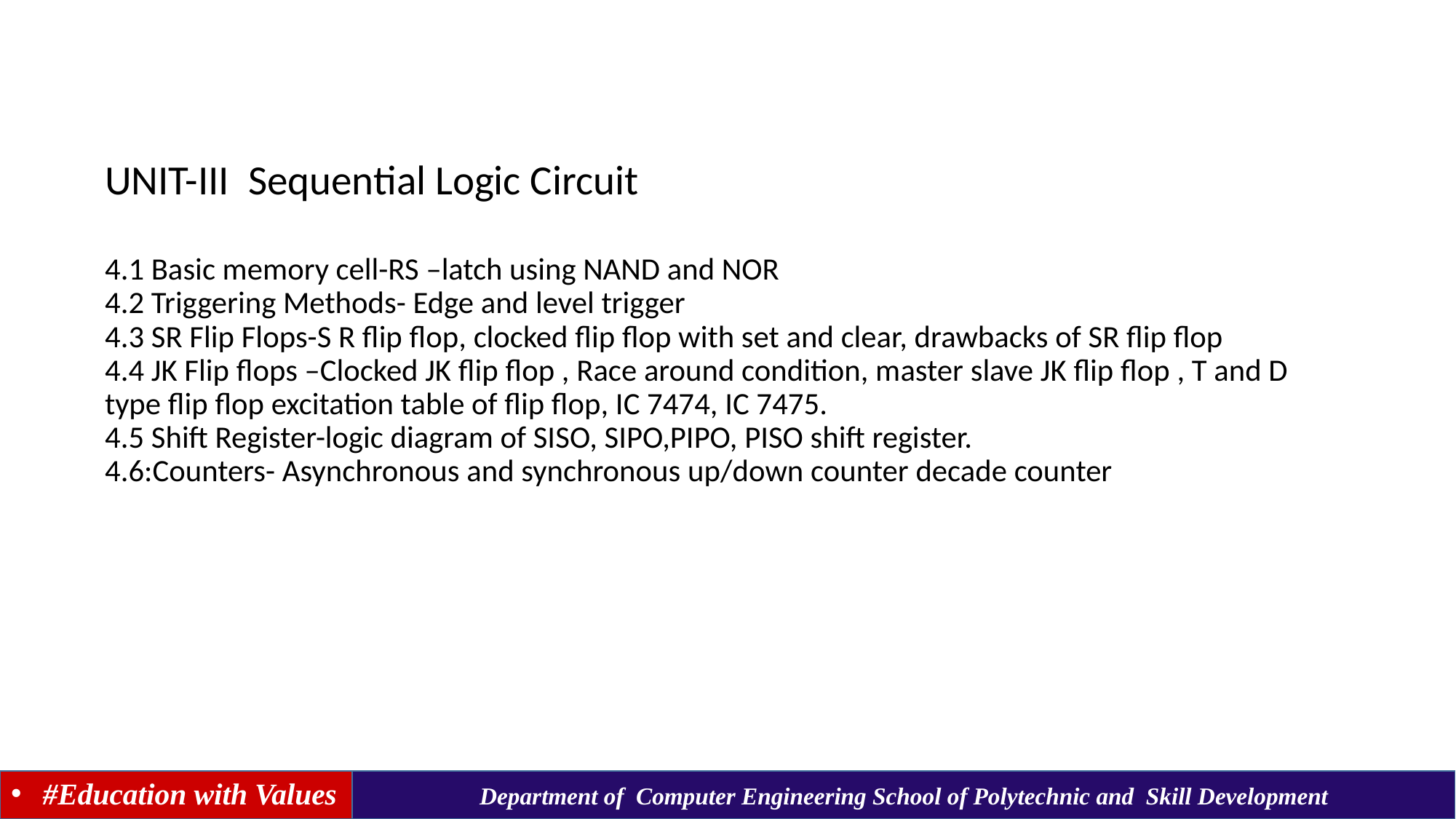

# UNIT-III  Sequential Logic Circuit 4.1 Basic memory cell-RS –latch using NAND and NOR 4.2 Triggering Methods- Edge and level trigger 4.3 SR Flip Flops-S R flip flop, clocked flip flop with set and clear, drawbacks of SR flip flop 4.4 JK Flip flops –Clocked JK flip flop , Race around condition, master slave JK flip flop , T and D type flip flop excitation table of flip flop, IC 7474, IC 7475. 4.5 Shift Register-logic diagram of SISO, SIPO,PIPO, PISO shift register. 4.6:Counters- Asynchronous and synchronous up/down counter decade counter
#Education with Values
Department of  Computer Engineering School of Polytechnic and  Skill Development